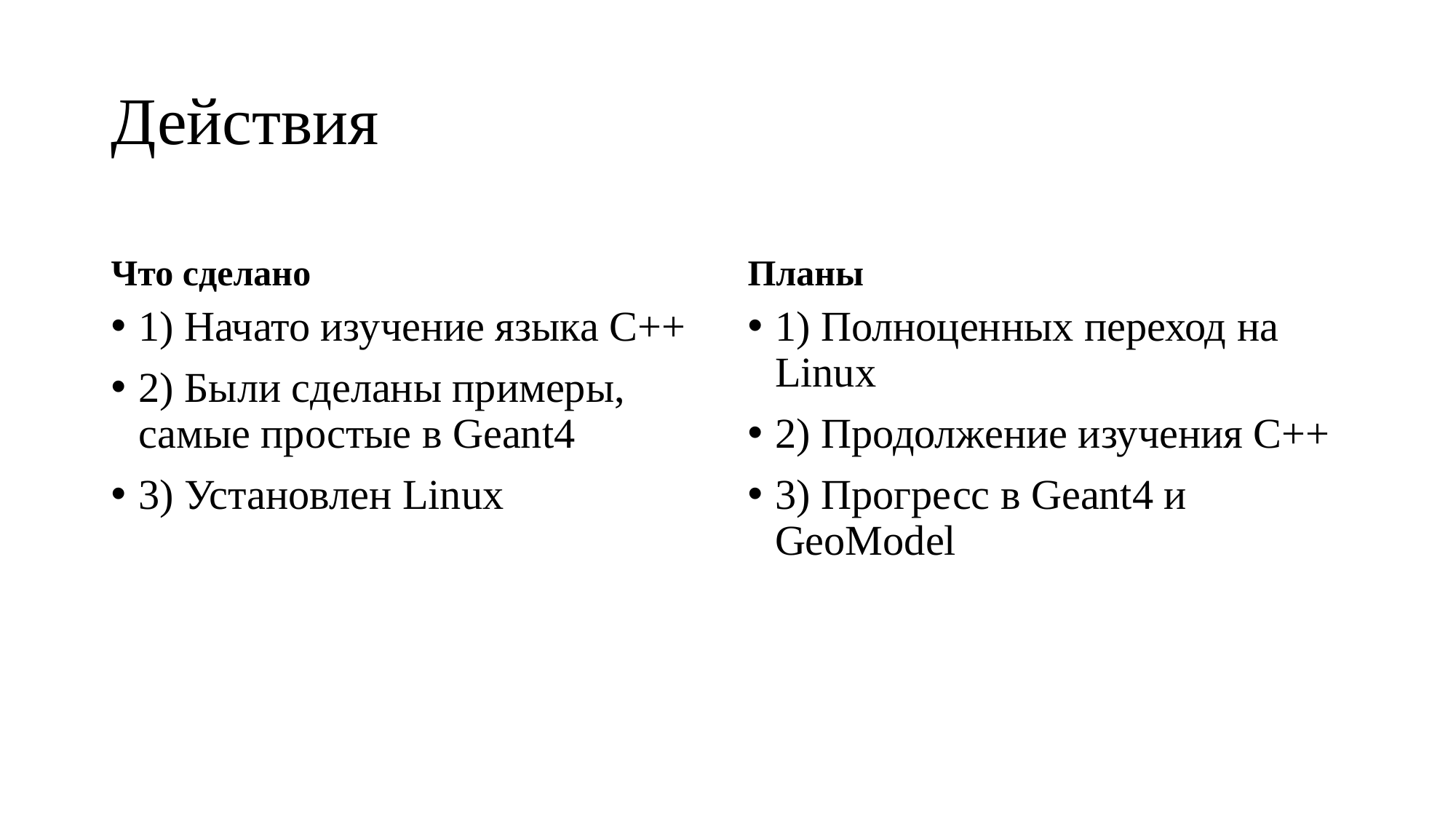

# Действия
Что сделано
Планы
1) Начато изучение языка C++
2) Были сделаны примеры, самые простые в Geant4
3) Установлен Linux
1) Полноценных переход на Linux
2) Продолжение изучения C++
3) Прогресс в Geant4 и GeoModel